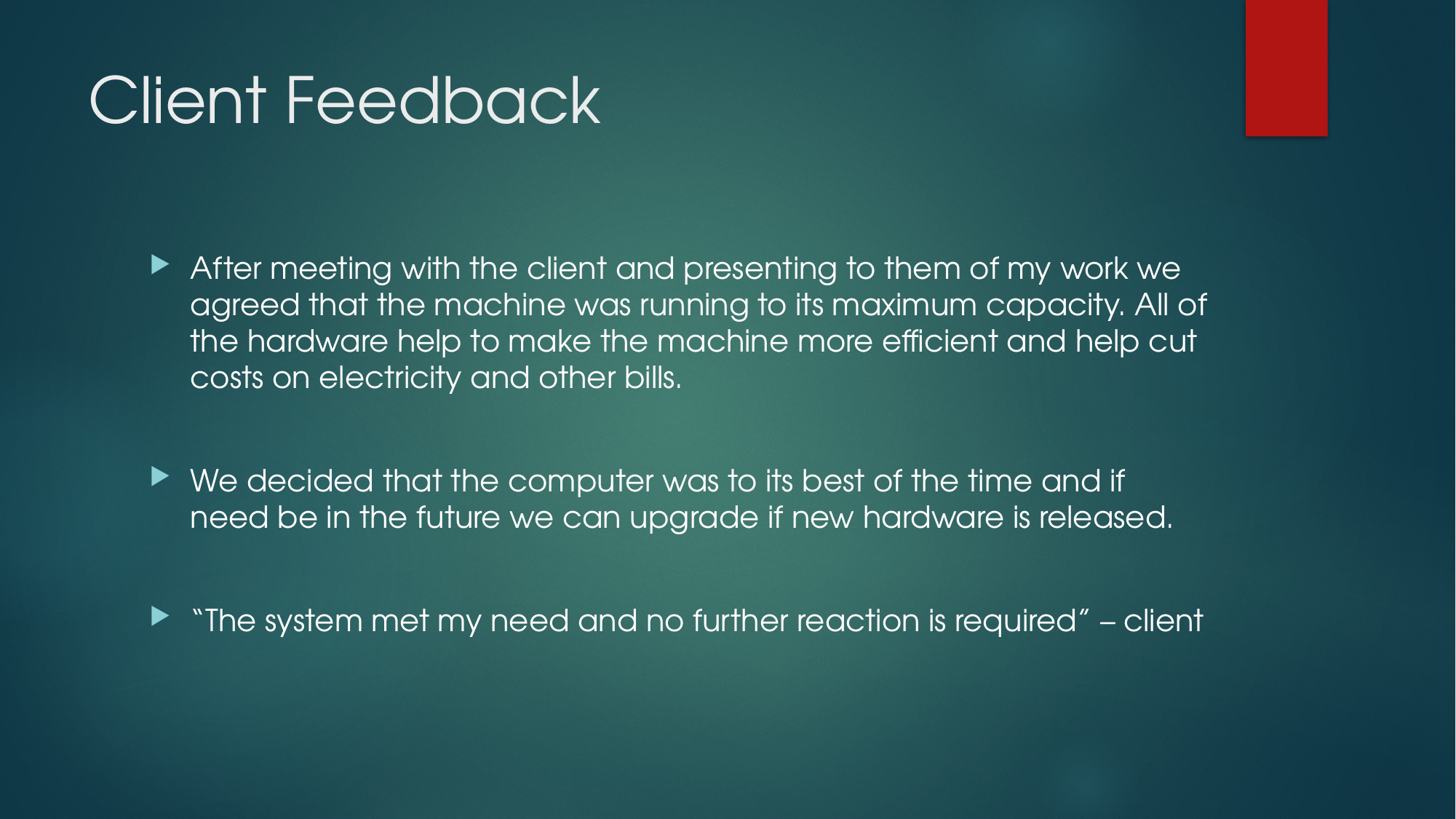

# Client Feedback
After meeting with the client and presenting to them of my work we agreed that the machine was running to its maximum capacity. All of the hardware help to make the machine more efficient and help cut costs on electricity and other bills.

We decided that the computer was to its best of the time and if need be in the future we can upgrade if new hardware is released.

“The system met my need and no further reaction is required” – client